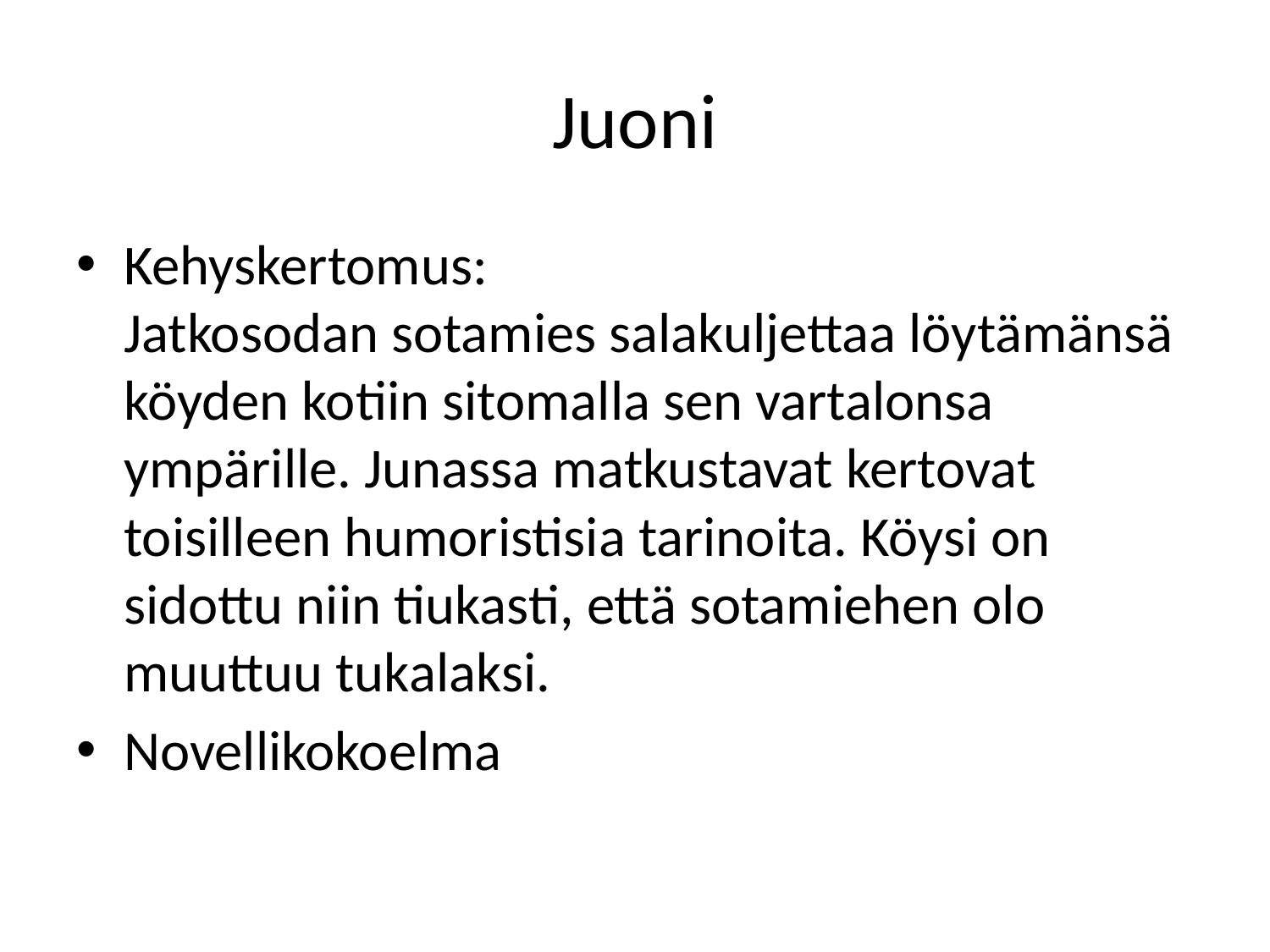

# Juoni
Kehyskertomus:
Jatkosodan sotamies salakuljettaa löytämänsä köyden kotiin sitomalla sen vartalonsa ympärille. Junassa matkustavat kertovat toisilleen humoristisia tarinoita. Köysi on sidottu niin tiukasti, että sotamiehen olo muuttuu tukalaksi.
Novellikokoelma